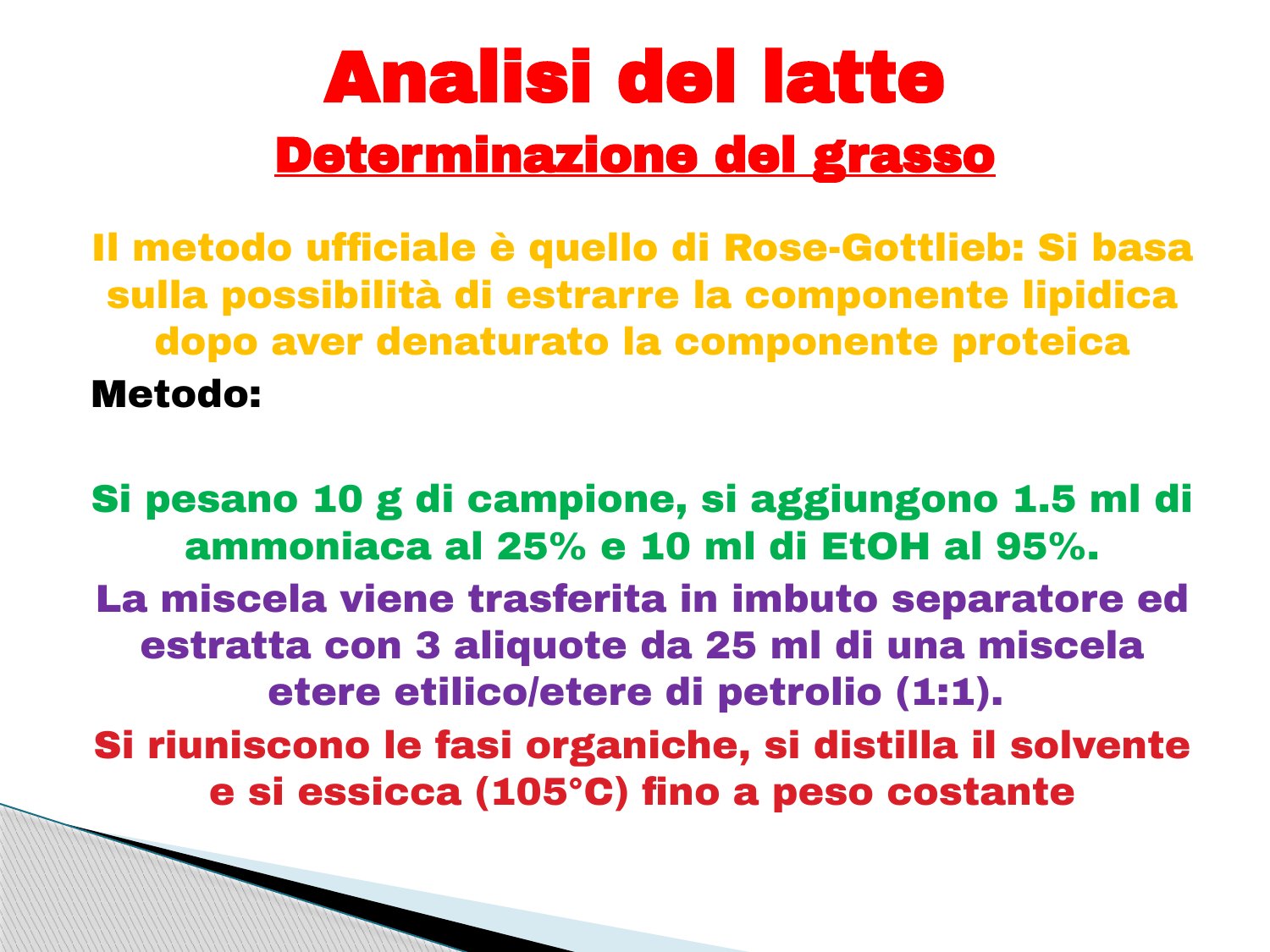

# Analisi del latte
Determinazione del grasso
Il metodo ufficiale è quello di Rose-Gottlieb: Si basa sulla possibilità di estrarre la componente lipidica dopo aver denaturato la componente proteica
Metodo:

Si pesano 10 g di campione, si aggiungono 1.5 ml di ammoniaca al 25% e 10 ml di EtOH al 95%.
La miscela viene trasferita in imbuto separatore ed estratta con 3 aliquote da 25 ml di una miscela etere etilico/etere di petrolio (1:1).
Si riuniscono le fasi organiche, si distilla il solvente e si essicca (105°C) fino a peso costante